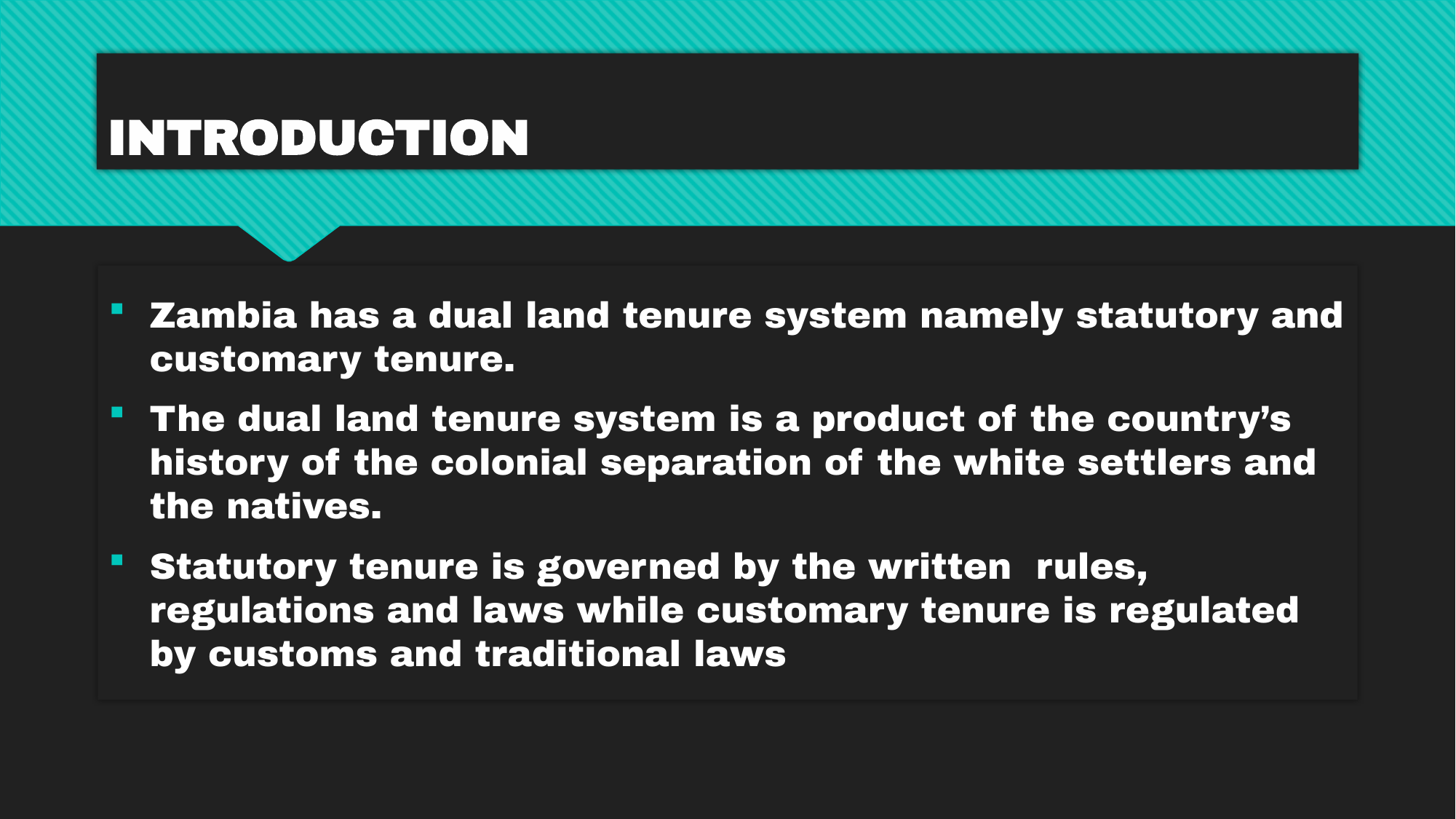

# INTRODUCTION
Zambia has a dual land tenure system namely statutory and customary tenure.
The dual land tenure system is a product of the country’s history of the colonial separation of the white settlers and the natives.
Statutory tenure is governed by the written  rules, regulations and laws while customary tenure is regulated by customs and traditional laws